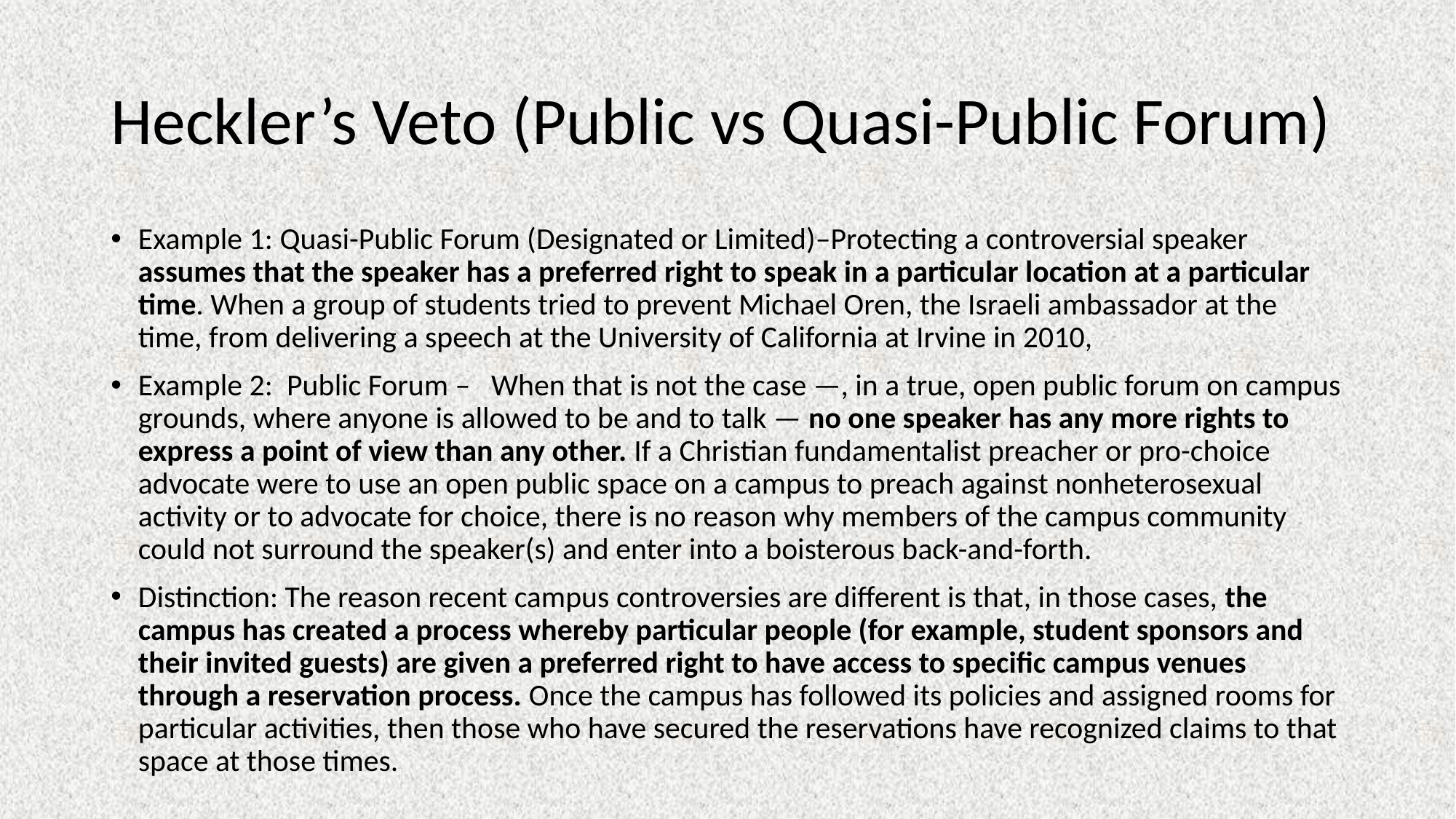

# Heckler’s Veto (Public vs Quasi-Public Forum)
Example 1: Quasi-Public Forum (Designated or Limited)–Protecting a controversial speaker assumes that the speaker has a preferred right to speak in a particular location at a particular time. When a group of students tried to prevent Michael Oren, the Israeli ambassador at the time, from delivering a speech at the University of California at Irvine in 2010,
Example 2:  Public Forum –   When that is not the case —, in a true, open public forum on campus grounds, where anyone is allowed to be and to talk — no one speaker has any more rights to express a point of view than any other. If a Christian fundamentalist preacher or pro-choice advocate were to use an open public space on a campus to preach against nonheterosexual activity or to advocate for choice, there is no reason why members of the campus community could not surround the speaker(s) and enter into a boisterous back-and-forth.
Distinction: The reason recent campus controversies are different is that, in those cases, the campus has created a process whereby particular people (for example, student sponsors and their invited guests) are given a preferred right to have access to specific campus venues through a reservation process. Once the campus has followed its policies and assigned rooms for particular activities, then those who have secured the reservations have recognized claims to that space at those times.